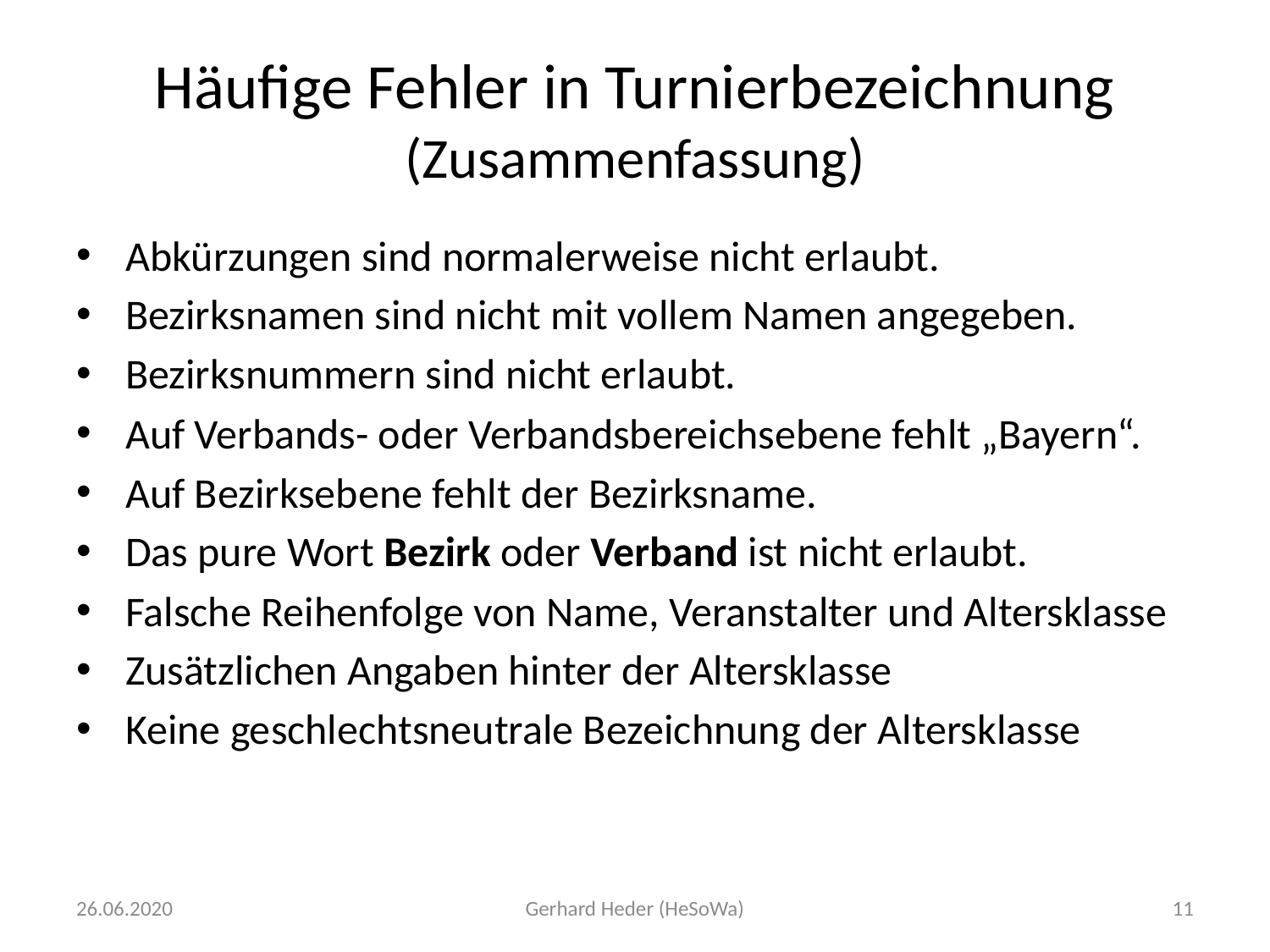

# Häufige Fehler in Turnierbezeichnung (Zusammenfassung)
Abkürzungen sind normalerweise nicht erlaubt.
Bezirksnamen sind nicht mit vollem Namen angegeben.
Bezirksnummern sind nicht erlaubt.
Auf Verbands- oder Verbandsbereichsebene fehlt „Bayern“.
Auf Bezirksebene fehlt der Bezirksname.
Das pure Wort Bezirk oder Verband ist nicht erlaubt.
Falsche Reihenfolge von Name, Veranstalter und Altersklasse
Zusätzlichen Angaben hinter der Altersklasse
Keine geschlechtsneutrale Bezeichnung der Altersklasse

26.06.2020
Gerhard Heder (HeSoWa)
11